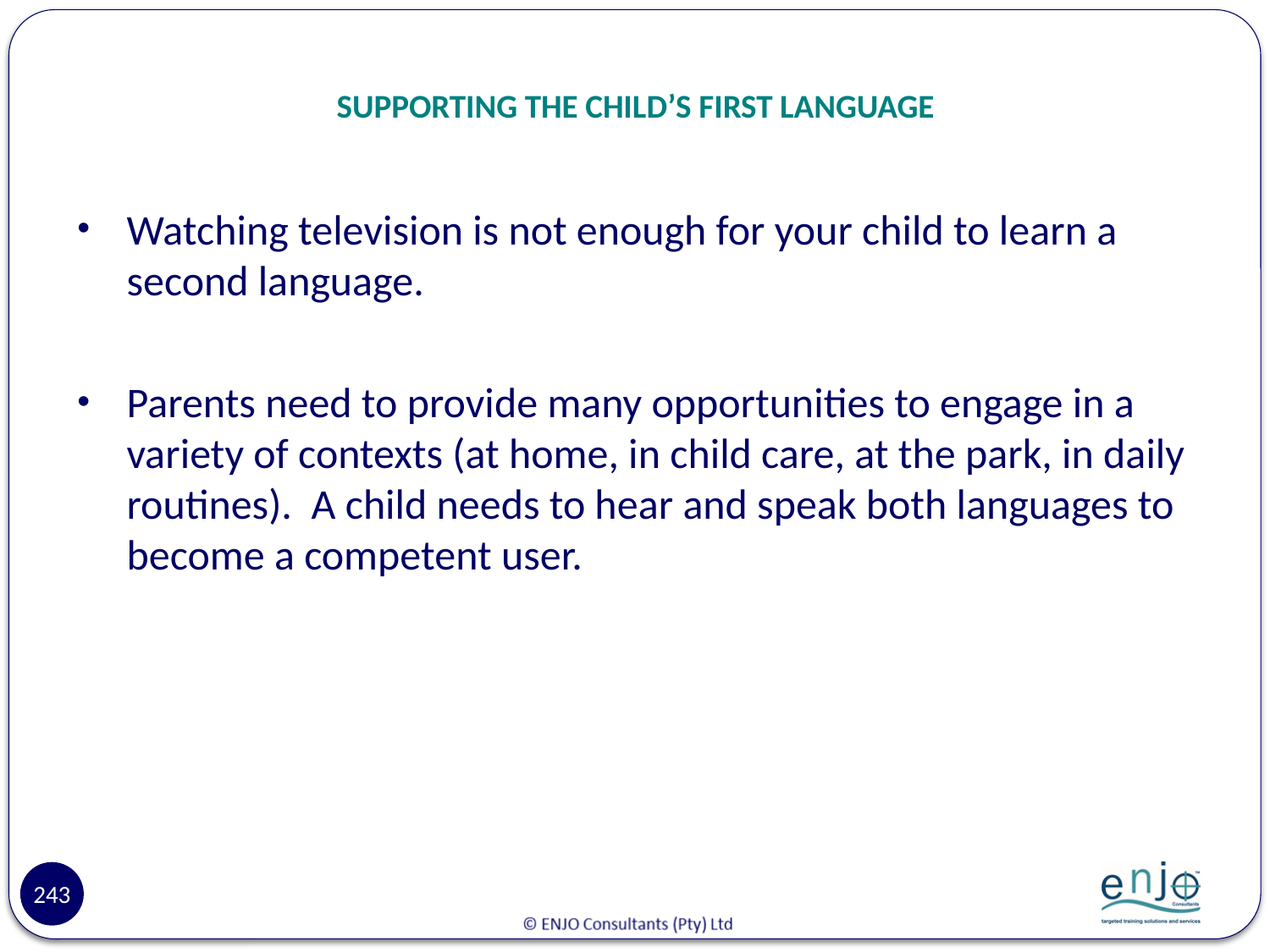

# SUPPORTING THE CHILD’S FIRST LANGUAGE
Watching television is not enough for your child to learn a second language.

Parents need to provide many opportunities to engage in a variety of contexts (at home, in child care, at the park, in daily routines).  A child needs to hear and speak both languages to become a competent user.

243